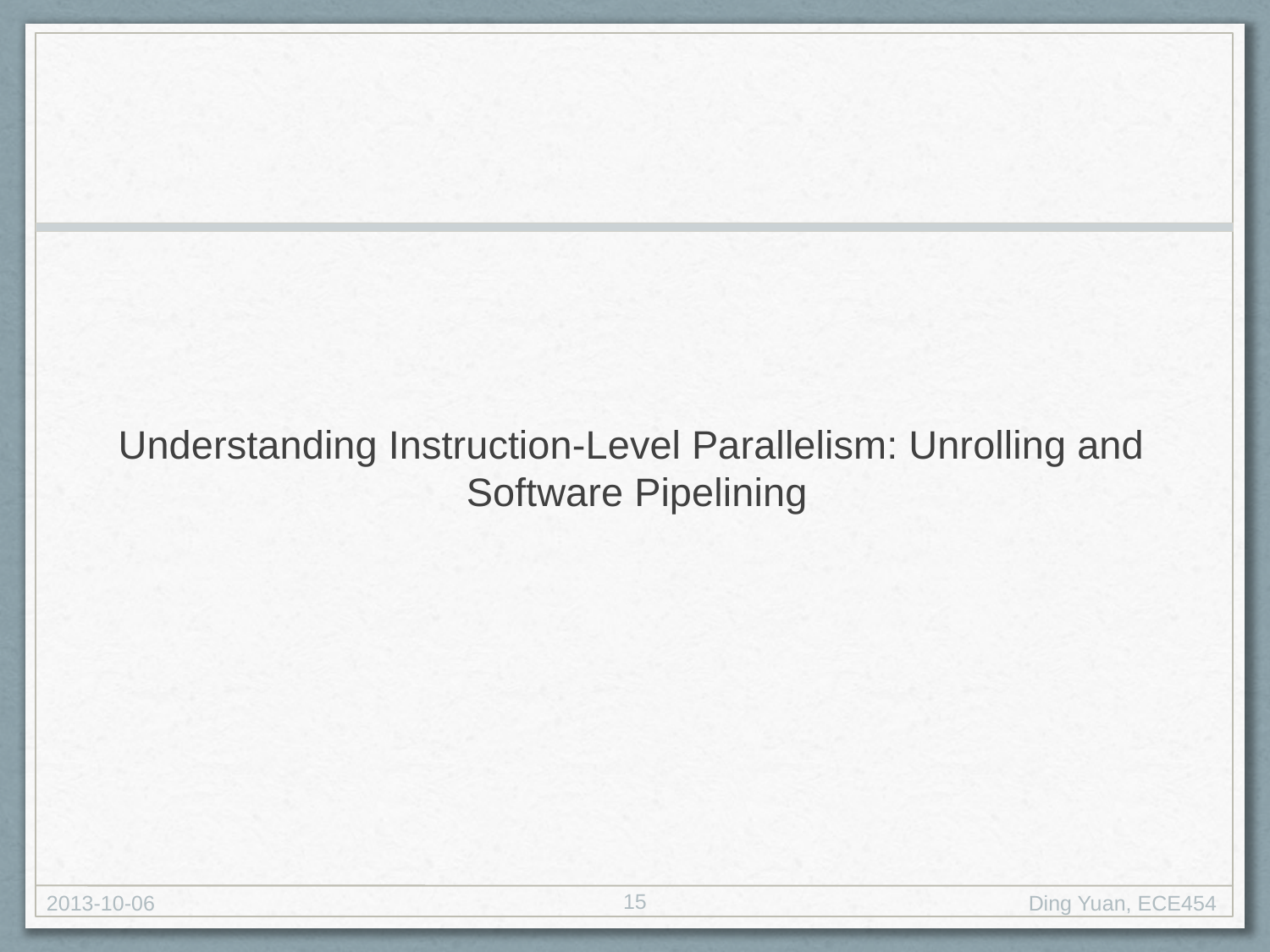

# Understanding Instruction-Level Parallelism: Unrolling and Software Pipelining
15
2013-10-06
Ding Yuan, ECE454